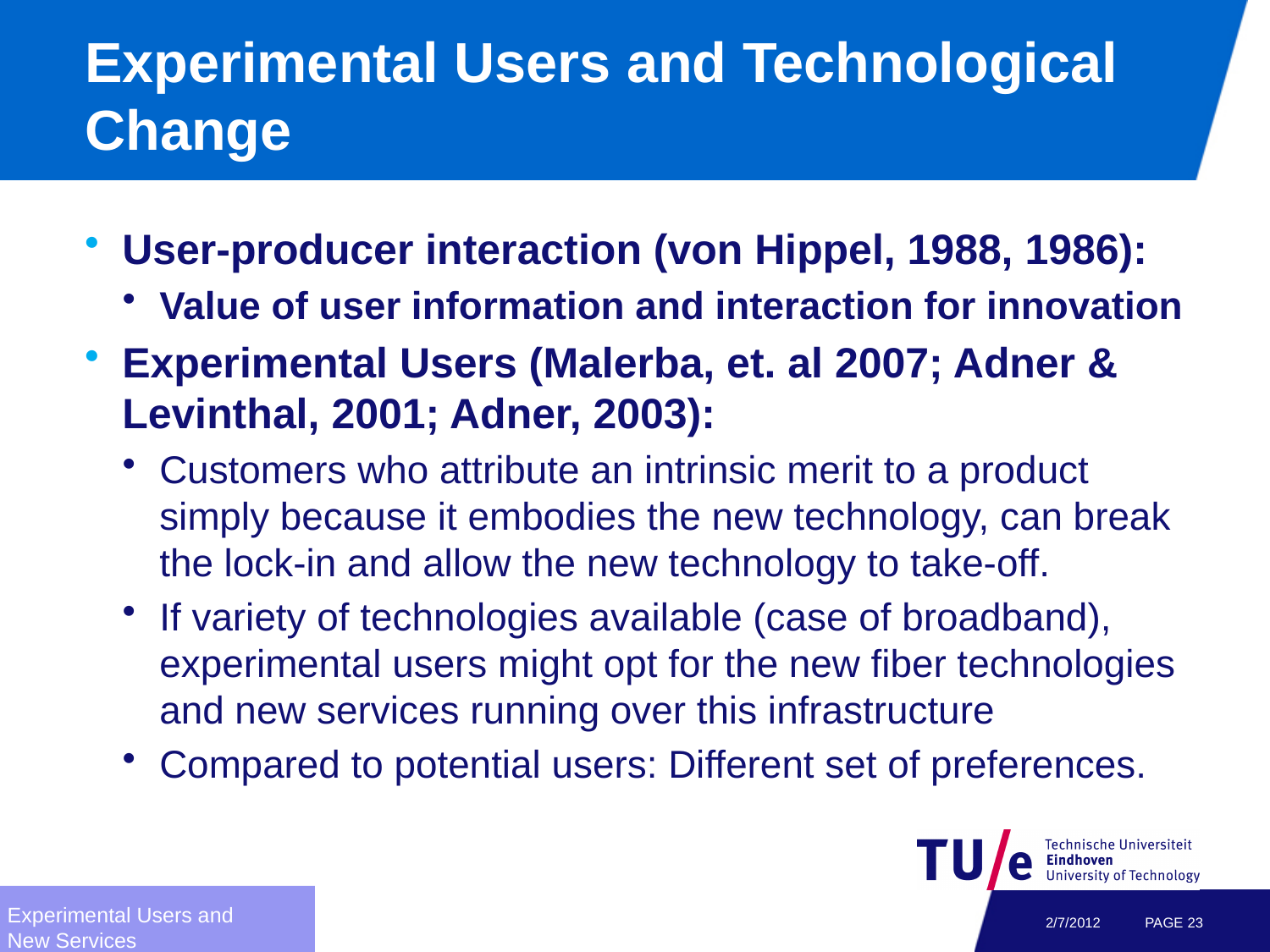

# Experimental Users and Technological Change
User-producer interaction (von Hippel, 1988, 1986):
Value of user information and interaction for innovation
Experimental Users (Malerba, et. al 2007; Adner & Levinthal, 2001; Adner, 2003):
Customers who attribute an intrinsic merit to a product simply because it embodies the new technology, can break the lock-in and allow the new technology to take-off.
If variety of technologies available (case of broadband), experimental users might opt for the new fiber technologies and new services running over this infrastructure
Compared to potential users: Different set of preferences.

Experimental Users and
New Services
2/7/2012
PAGE 23